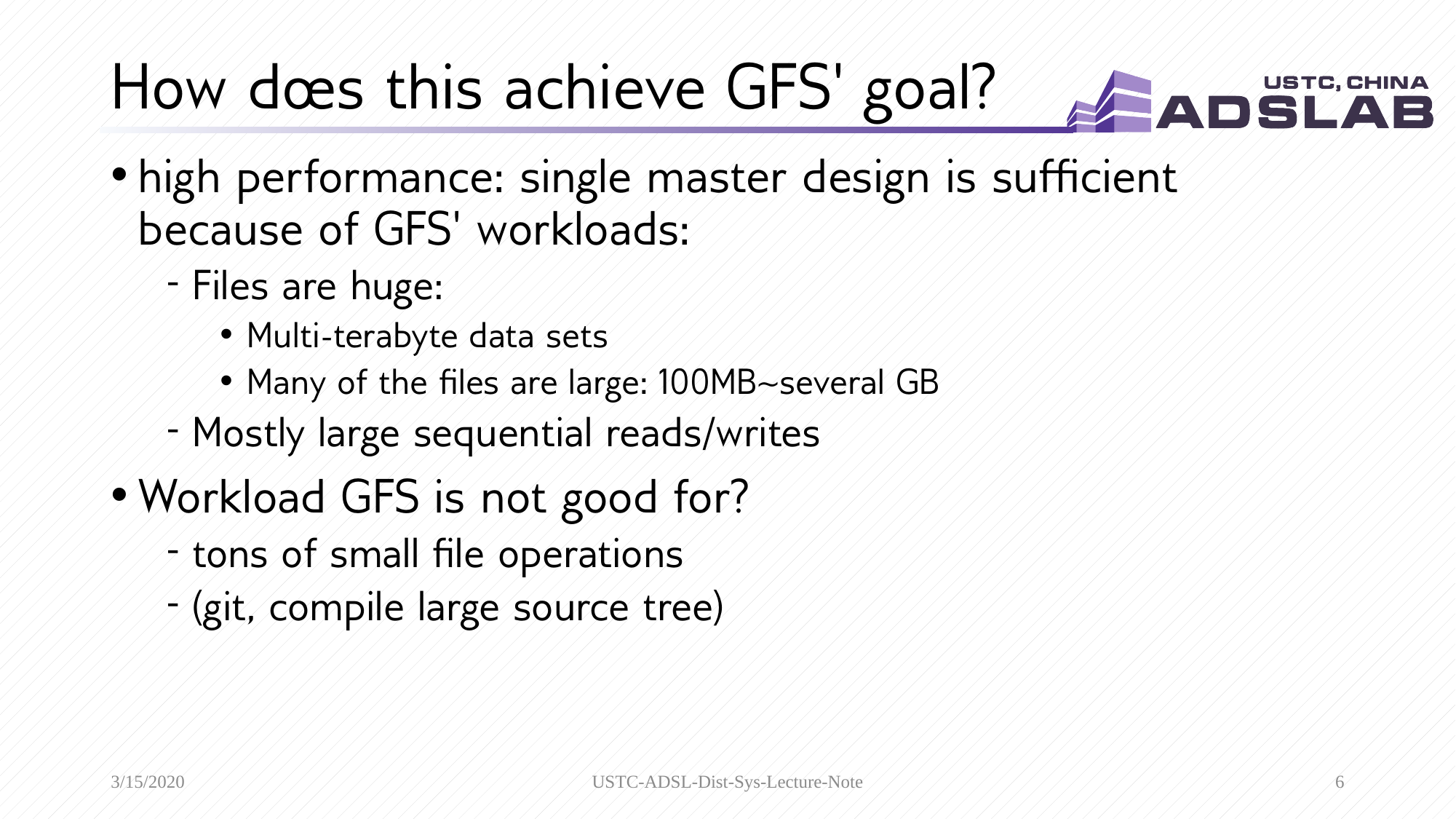

# How does this achieve GFS' goal?
high performance: single master design is sufficient because of GFS' workloads:
Files are huge:
Multi-terabyte data sets
Many of the files are large: 100MB~several GB
Mostly large sequential reads/writes
Workload GFS is not good for?
tons of small file operations
(git, compile large source tree)
3/15/2020
USTC-ADSL-Dist-Sys-Lecture-Note